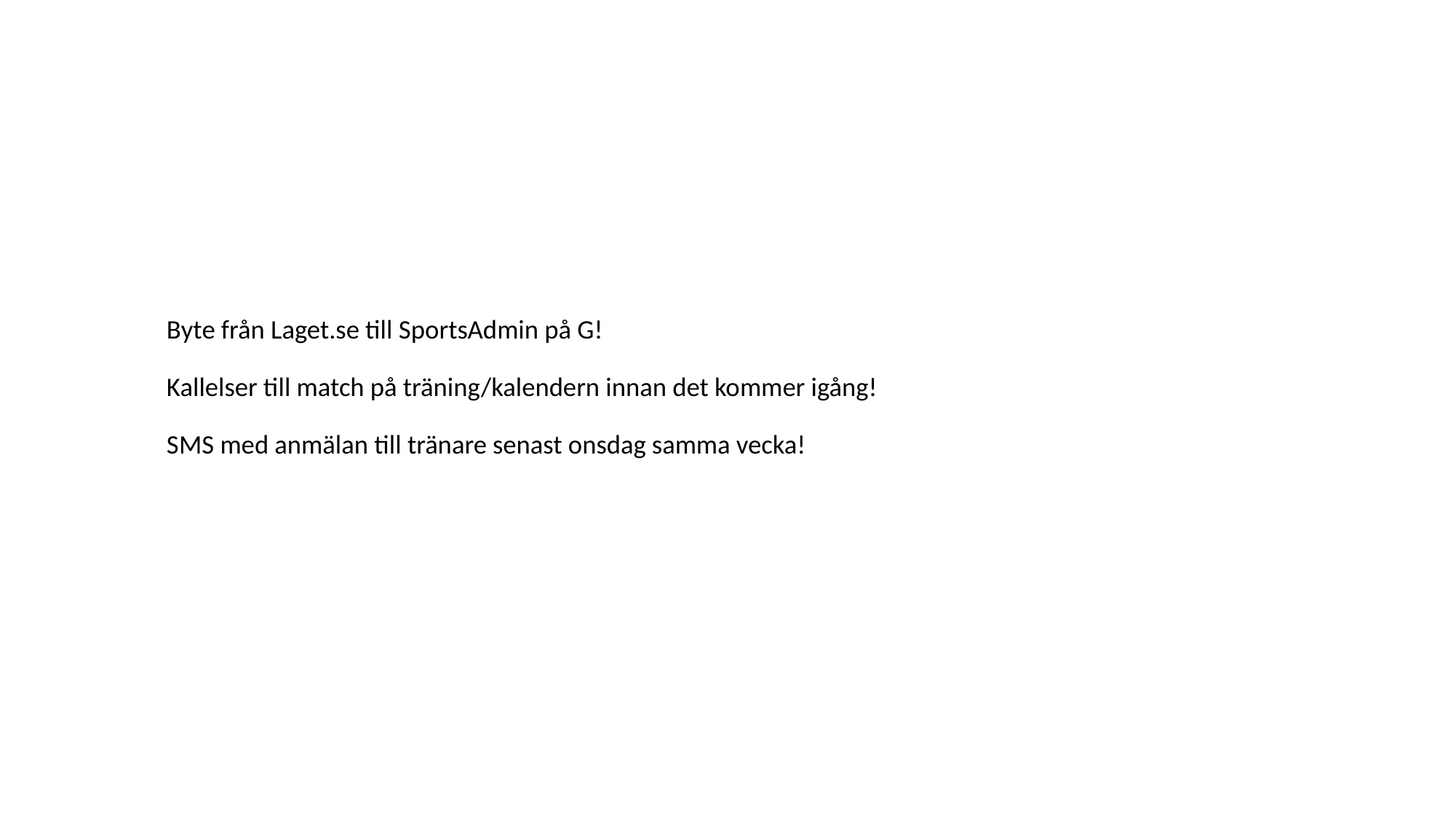

# Byte från Laget.se till SportsAdmin på G! Kallelser till match på träning/kalendern innan det kommer igång! SMS med anmälan till tränare senast onsdag samma vecka!